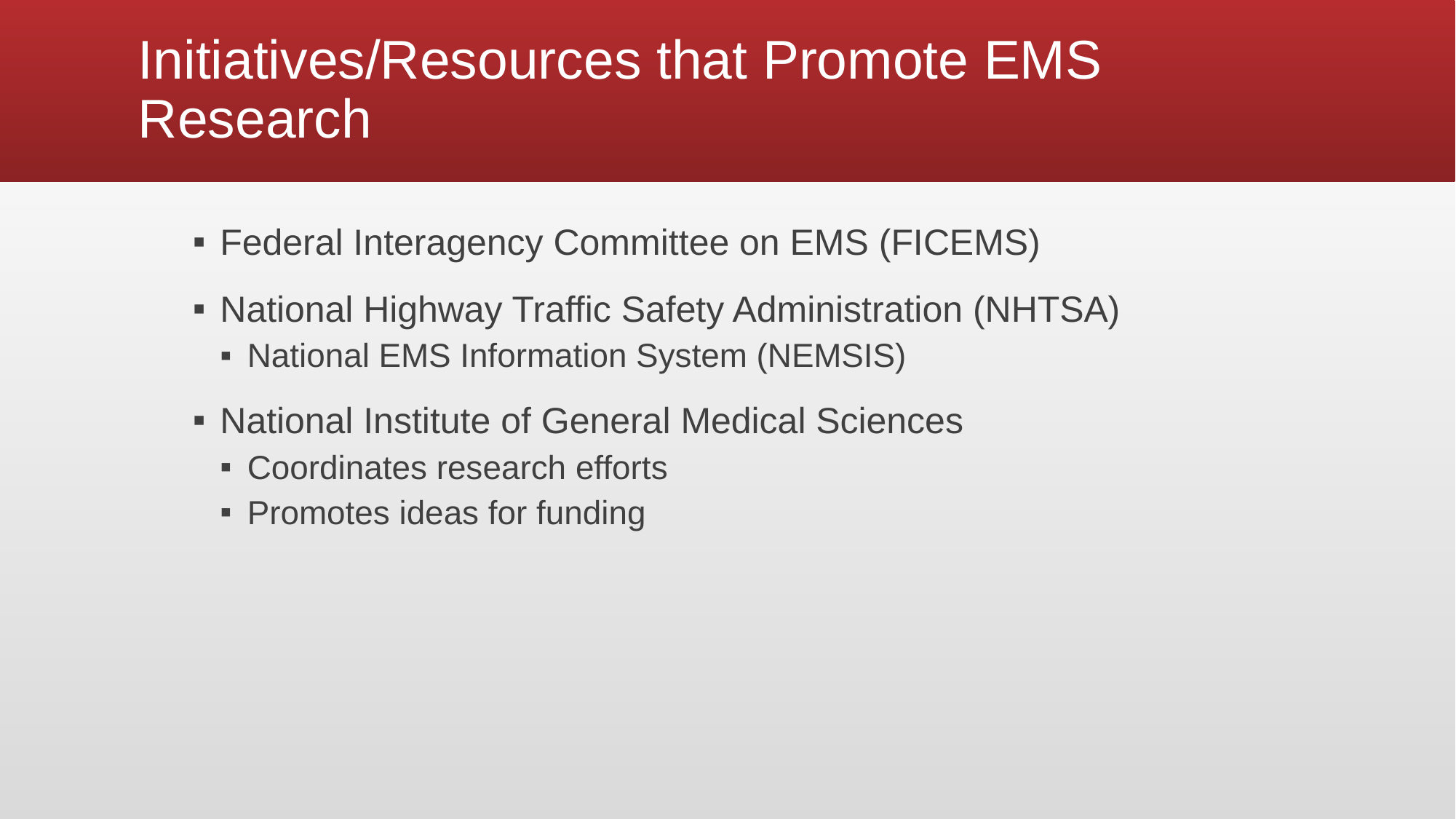

# Initiatives/Resources that Promote EMS Research
Federal Interagency Committee on EMS (FICEMS)
National Highway Traffic Safety Administration (NHTSA)
National EMS Information System (NEMSIS)
National Institute of General Medical Sciences
Coordinates research efforts
Promotes ideas for funding